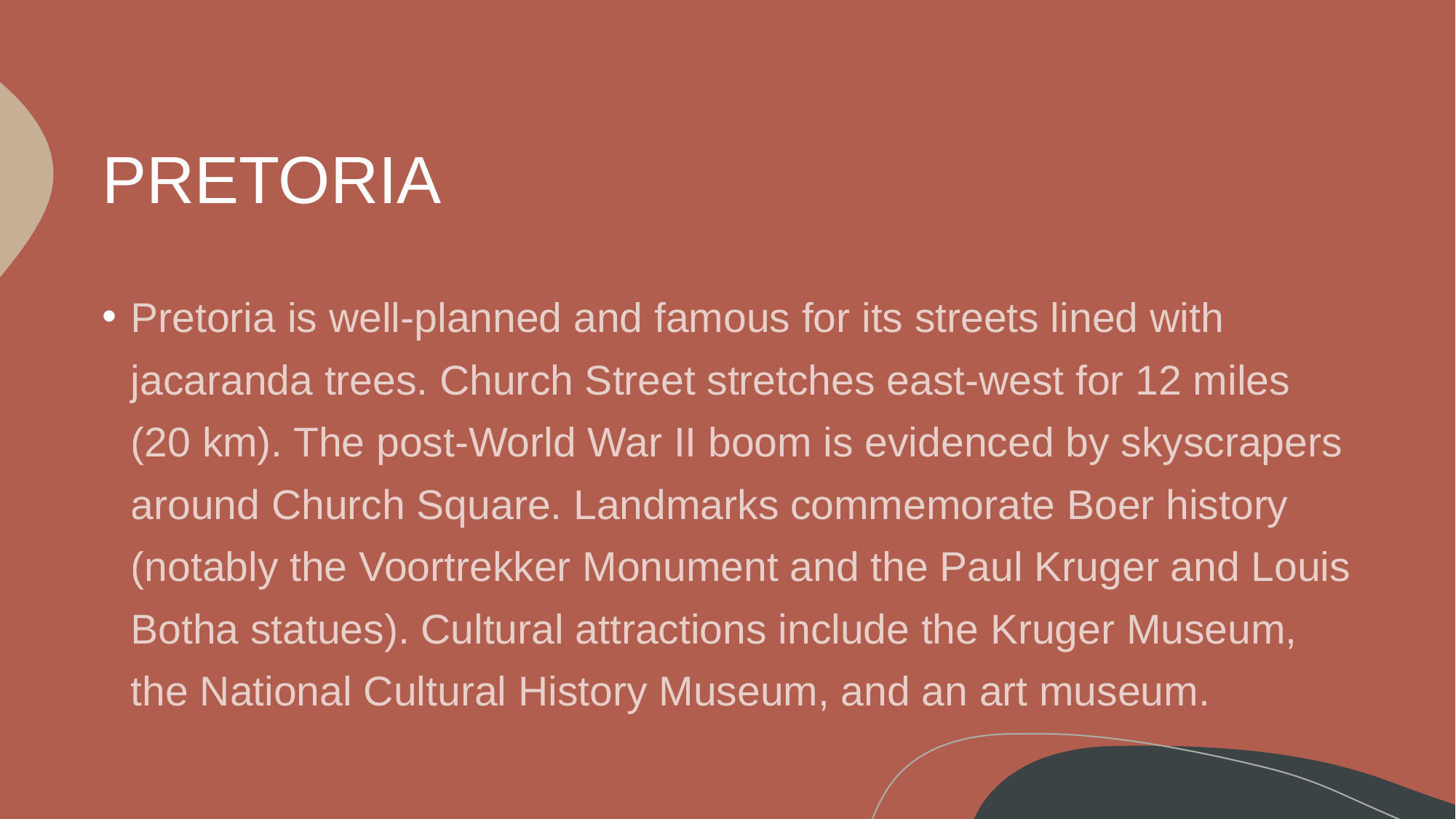

# PRETORIA
Pretoria is well-planned and famous for its streets lined with jacaranda trees. Church Street stretches east-west for 12 miles (20 km). The post-World War II boom is evidenced by skyscrapers around Church Square. Landmarks commemorate Boer history (notably the Voortrekker Monument and the Paul Kruger and Louis Botha statues). Cultural attractions include the Kruger Museum, the National Cultural History Museum, and an art museum.